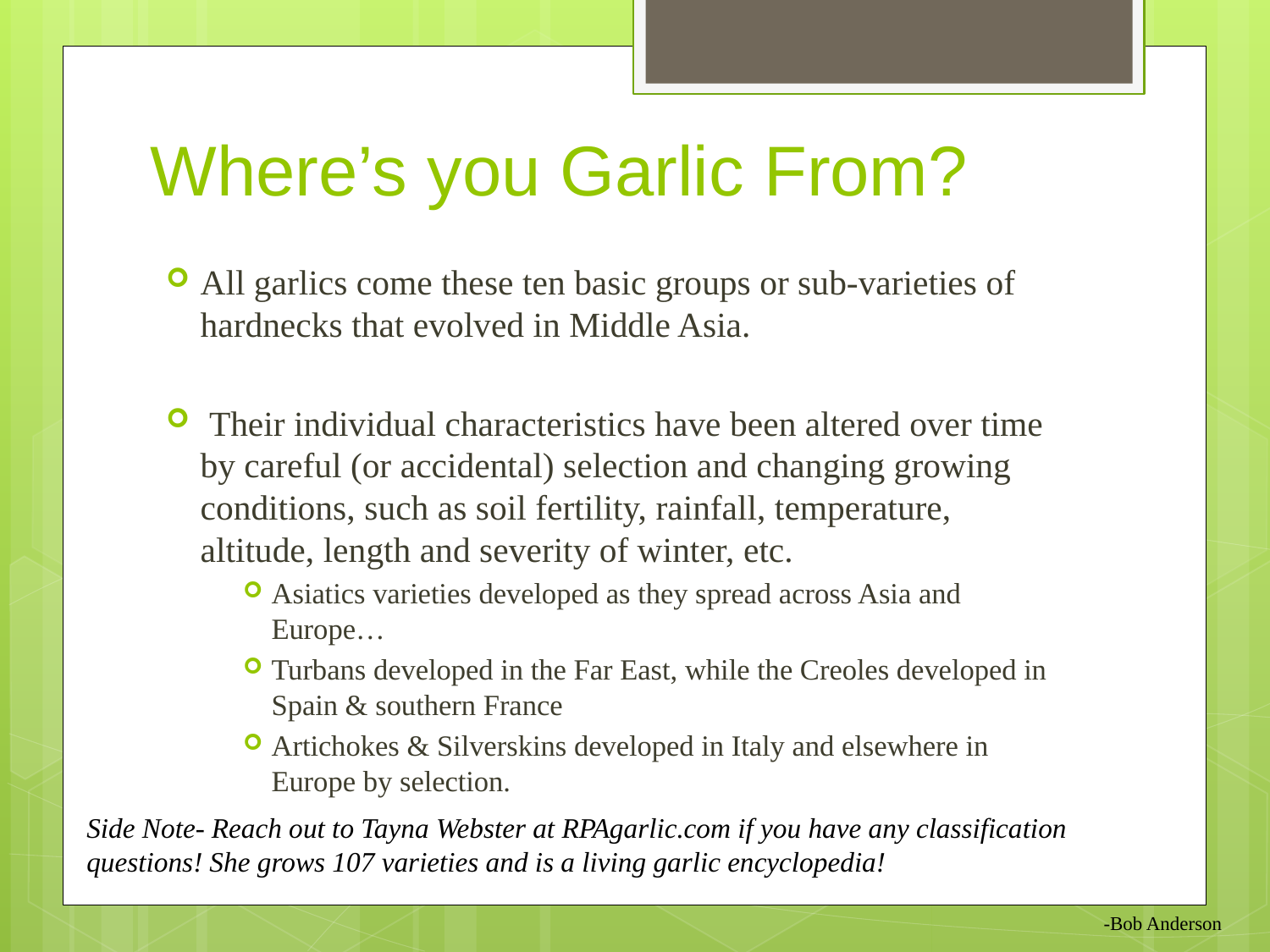

# Where’s you Garlic From?
All garlics come these ten basic groups or sub-varieties of hardnecks that evolved in Middle Asia.

 Their individual characteristics have been altered over time by careful (or accidental) selection and changing growing conditions, such as soil fertility, rainfall, temperature, altitude, length and severity of winter, etc.
Asiatics varieties developed as they spread across Asia and Europe…
Turbans developed in the Far East, while the Creoles developed in Spain & southern France
Artichokes & Silverskins developed in Italy and elsewhere in Europe by selection.

Side Note- Reach out to Tayna Webster at RPAgarlic.com if you have any classification questions! She grows 107 varieties and is a living garlic encyclopedia!
-Bob Anderson